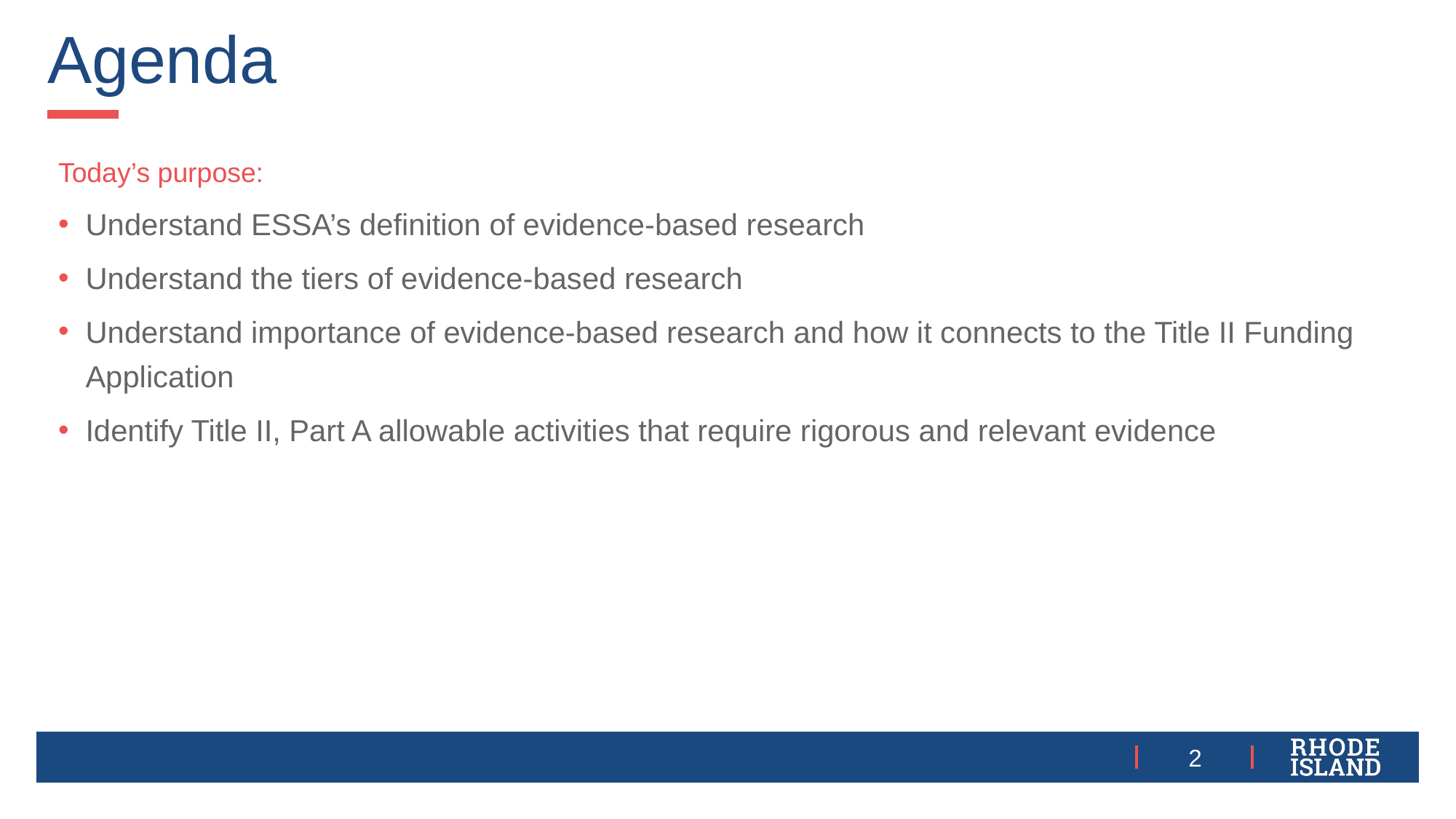

# Agenda
Today’s purpose:
Understand ESSA’s definition of evidence-based research
Understand the tiers of evidence-based research
Understand importance of evidence-based research and how it connects to the Title II Funding Application
Identify Title II, Part A allowable activities that require rigorous and relevant evidence
2